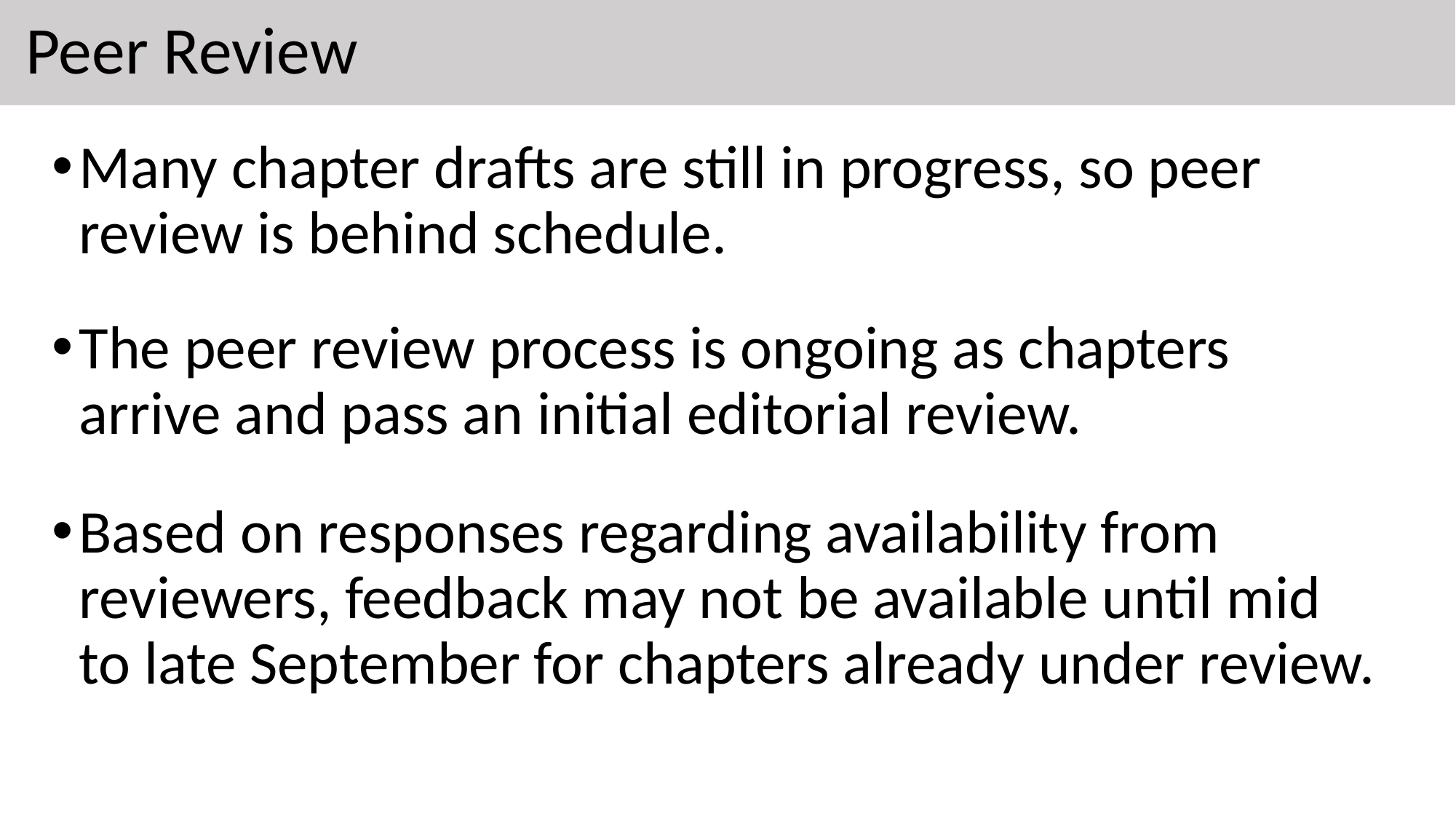

# Peer Review
Many chapter drafts are still in progress, so peer review is behind schedule.

The peer review process is ongoing as chapters arrive and pass an initial editorial review.

Based on responses regarding availability from reviewers, feedback may not be available until mid to late September for chapters already under review.